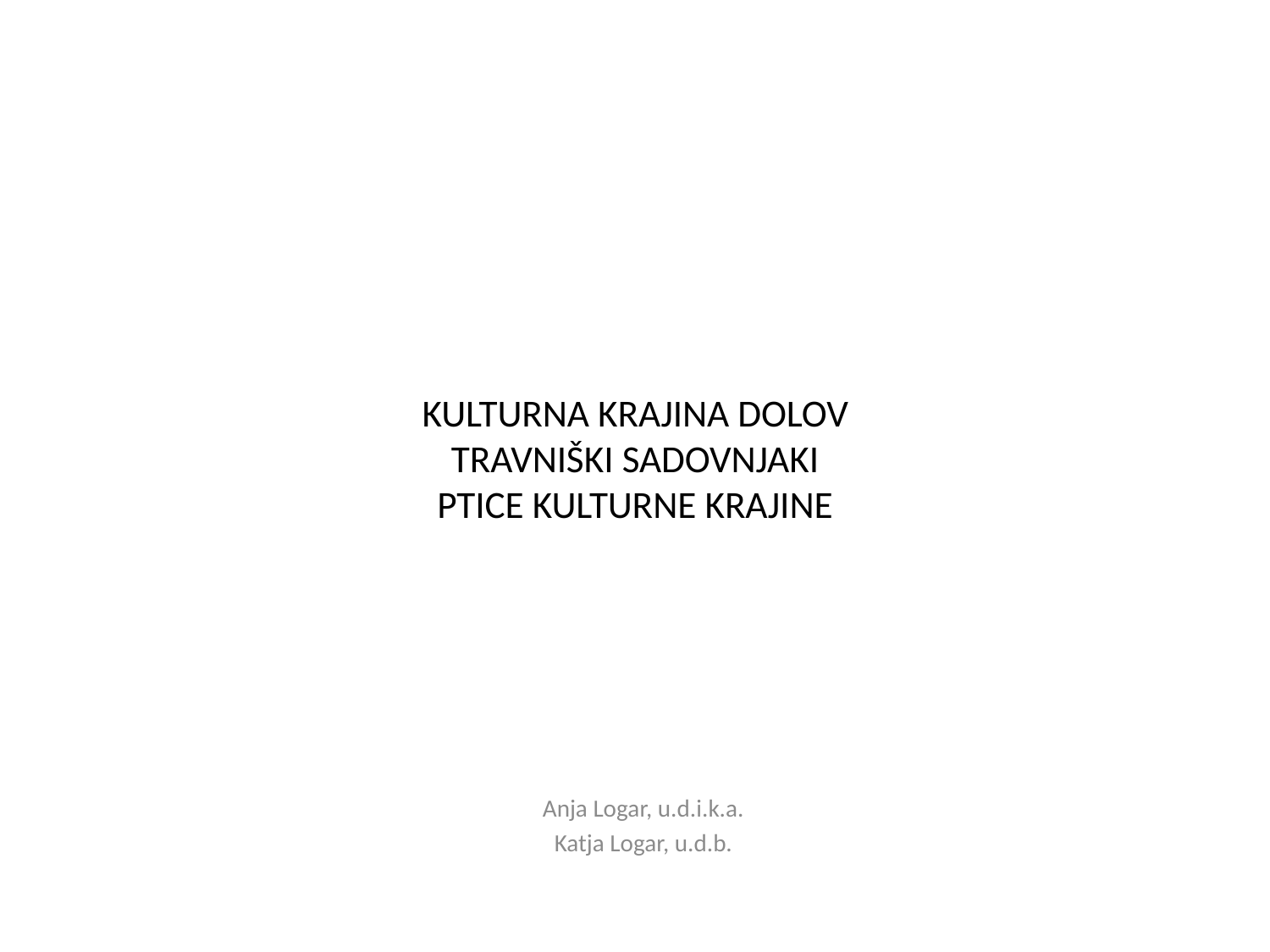

# KULTURNA KRAJINA DOLOV TRAVNIŠKI SADOVNJAKI PTICE KULTURNE KRAJINE
Anja Logar, u.d.i.k.a.
Katja Logar, u.d.b.